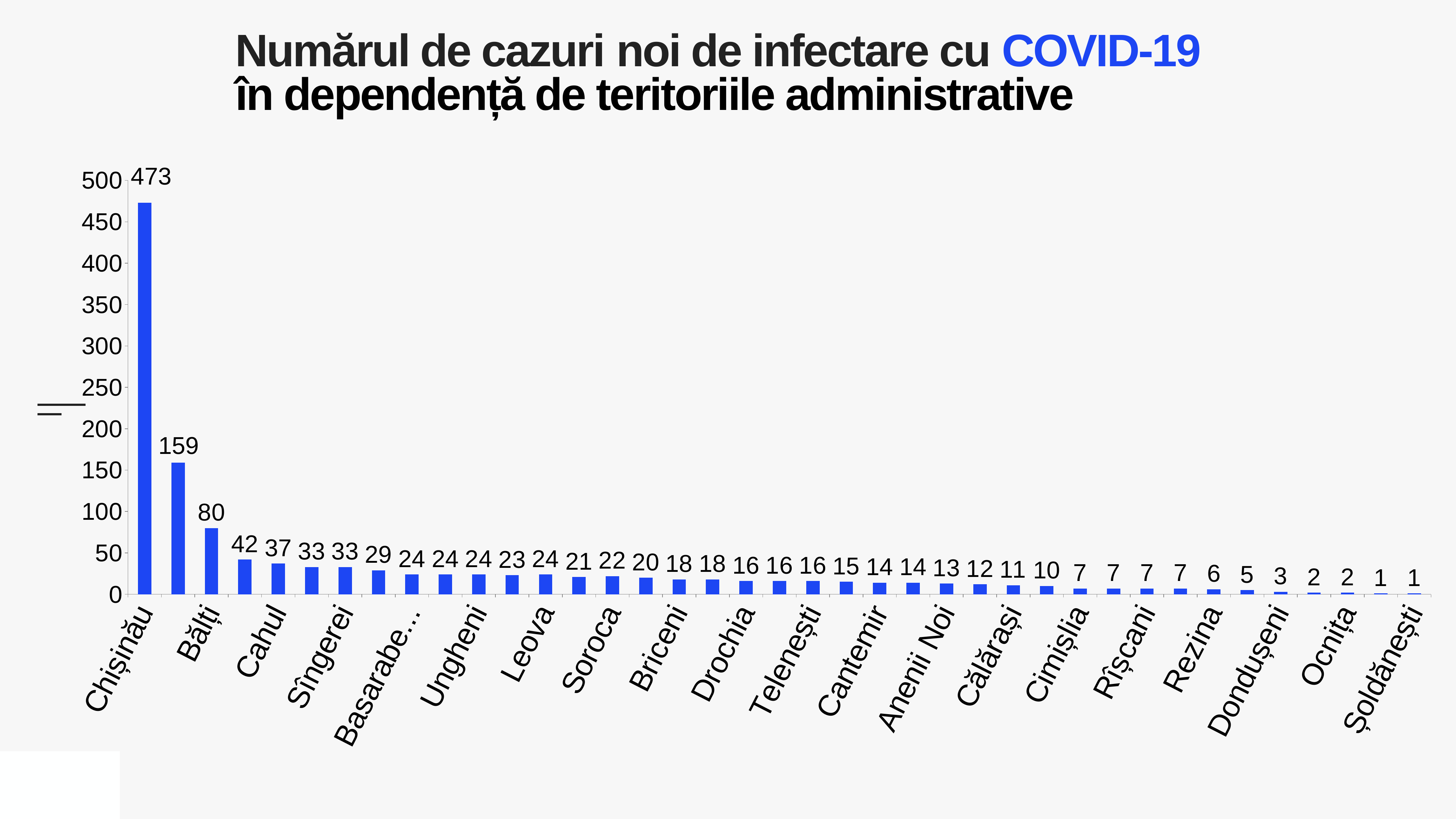

Numărul de cazuri noi de infectare cu COVID-19
în dependență de teritoriile administrative

### Chart

| Category | Cazuri |
|---|---|
| Chișinău | 473.0 |
| Transnistria | 159.0 |
| Bălți | 80.0 |
| Ialoveni | 42.0 |
| Cahul | 37.0 |
| Edineț | 33.0 |
| Sîngerei | 33.0 |
| Căușeni | 29.0 |
| Basarabeasca | 24.0 |
| Fălești | 24.0 |
| Ungheni | 24.0 |
| Florești | 23.0 |
| Leova | 24.0 |
| Comrat | 21.0 |
| Soroca | 22.0 |
| Ștefan Vodă | 20.0 |
| Briceni | 18.0 |
| Orhei | 18.0 |
| Drochia | 16.0 |
| Hîncești | 16.0 |
| Telenești | 16.0 |
| Strășeni | 15.0 |
| Cantemir | 14.0 |
| Glodeni | 14.0 |
| Anenii Noi | 13.0 |
| Criuleni | 12.0 |
| Călărași | 11.0 |
| Ceadîr-Lunga | 10.0 |
| Cimișlia | 7.0 |
| Nisporeni | 7.0 |
| Rîșcani | 7.0 |
| Taraclia | 7.0 |
| Rezina | 6.0 |
| Vulcănești | 5.0 |
| Dondușeni | 3.0 |
| Dubăsari | 2.0 |
| Ocnița | 2.0 |
| Ialoveni  | 1.0 |
| Șoldănești | 1.0 |